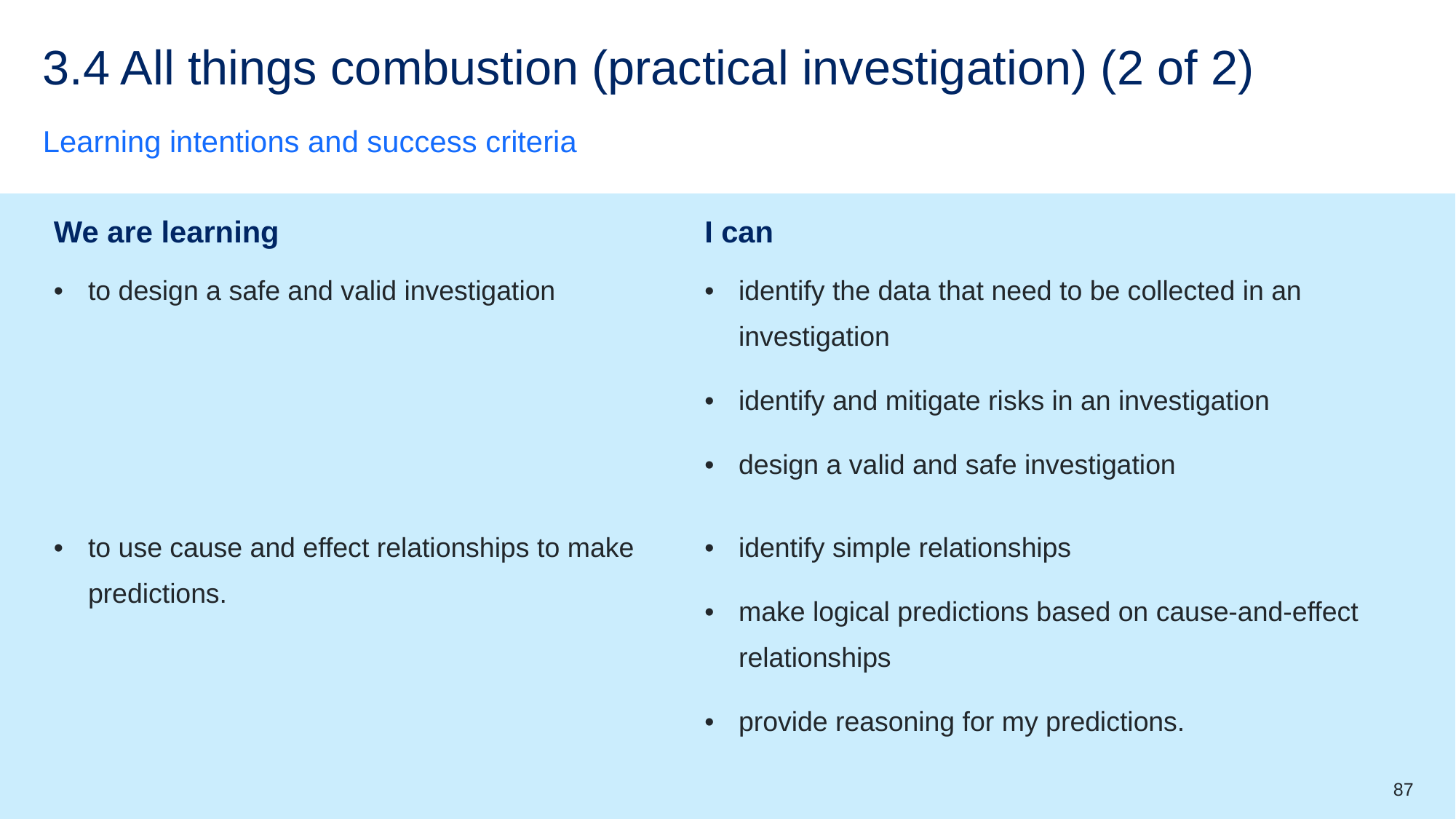

# 3.4 All things combustion (practical investigation) (2 of 2)
Learning intentions and success criteria
| We are learning | I can |
| --- | --- |
| to design a safe and valid investigation | identify the data that need to be collected in an investigation identify and mitigate risks in an investigation design a valid and safe investigation |
| to use cause and effect relationships to make predictions. | identify simple relationships make logical predictions based on cause-and-effect relationships provide reasoning for my predictions. |
87